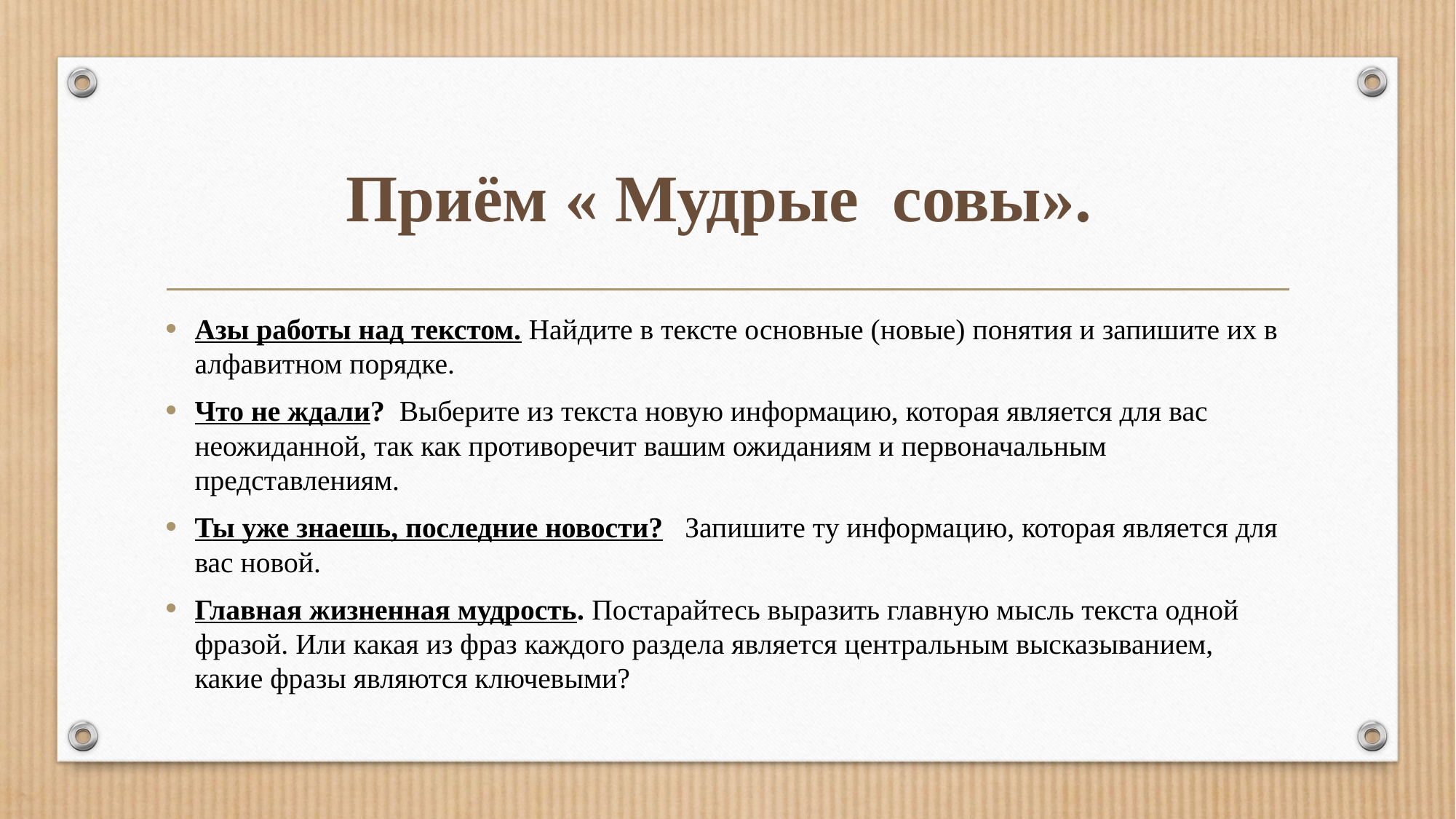

# Приём « Мудрые  совы».
Азы работы над текстом. Найдите в тексте основные (новые) понятия и запишите их в алфавитном порядке.
Что не ждали?  Выберите из текста новую информацию, которая является для вас неожиданной, так как противоречит вашим ожиданиям и первоначальным представлениям.
Ты уже знаешь, последние новости?   Запишите ту информацию, которая является для вас новой.
Главная жизненная мудрость. Постарайтесь выразить главную мысль текста одной фразой. Или какая из фраз каждого раздела является центральным высказыванием, какие фразы являются ключевыми?